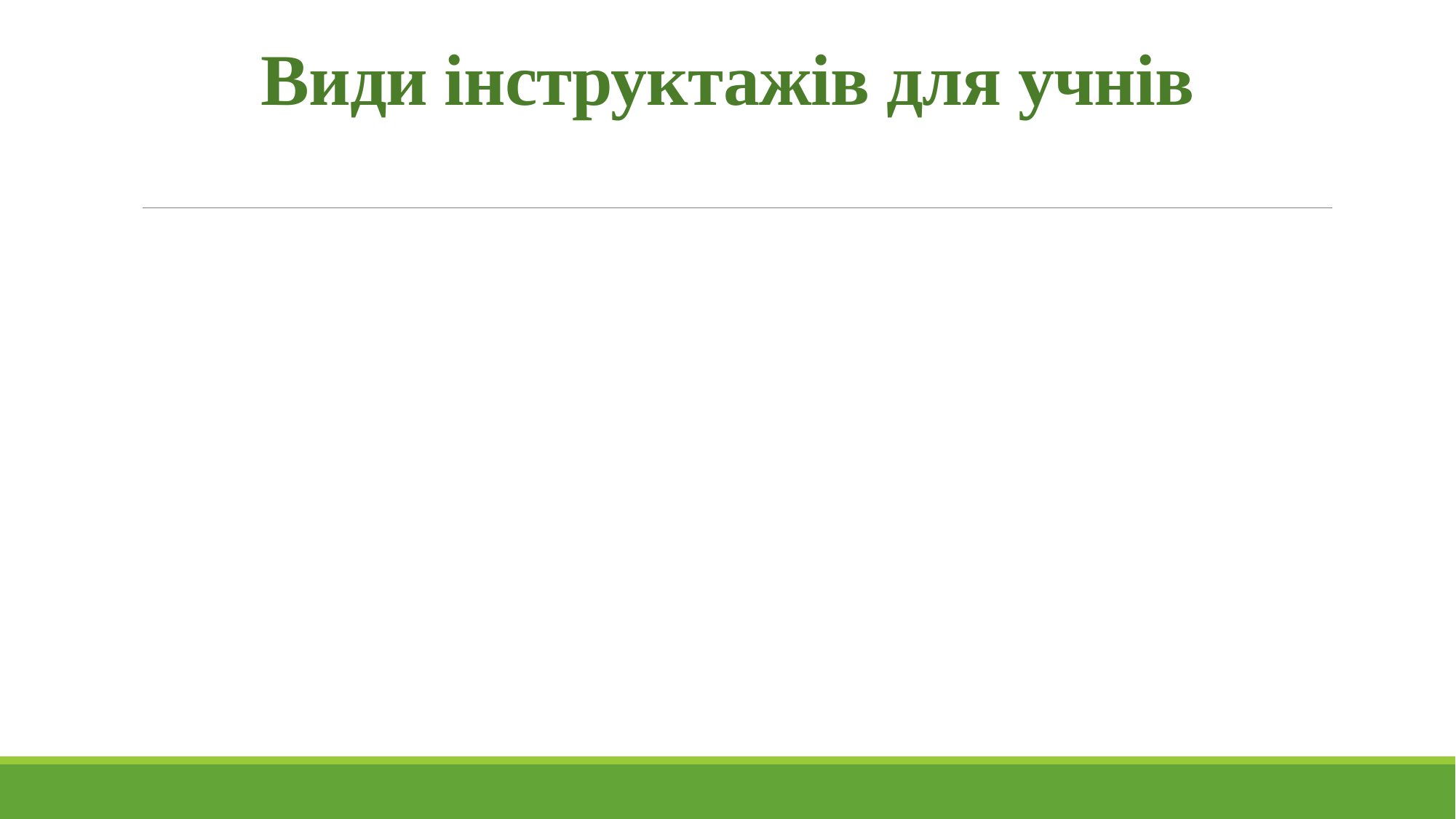

# Види інструктажів для учнів
Вступний
інструктаж
Первинний
інструктаж
Позаплановий
інструктаж
Цільовий
інструктаж